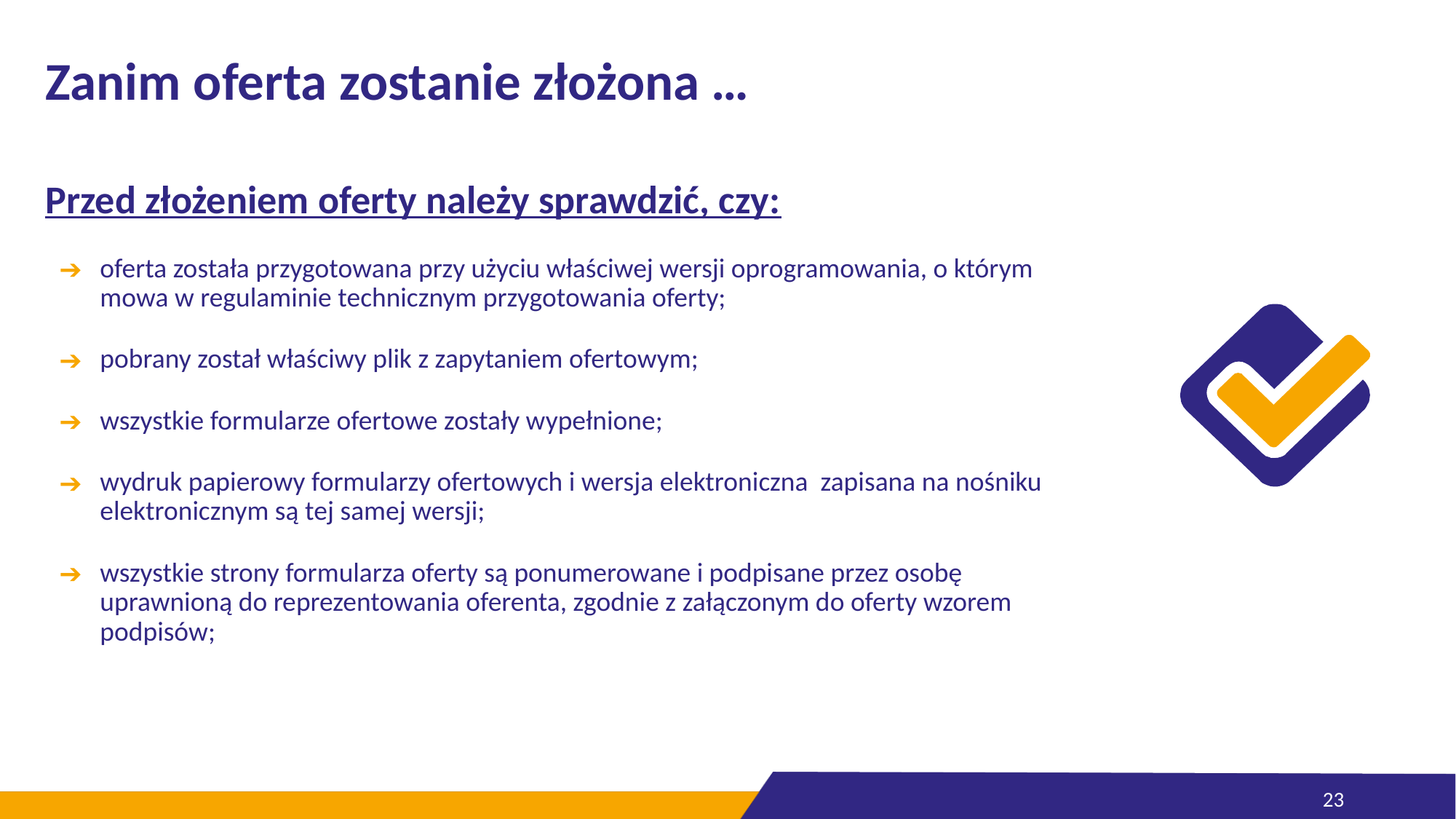

# Zanim oferta zostanie złożona …
Przed złożeniem oferty należy sprawdzić, czy:

oferta została przygotowana przy użyciu właściwej wersji oprogramowania, o którym mowa w regulaminie technicznym przygotowania oferty;

pobrany został właściwy plik z zapytaniem ofertowym;

wszystkie formularze ofertowe zostały wypełnione;

wydruk papierowy formularzy ofertowych i wersja elektroniczna  zapisana na nośniku elektronicznym są tej samej wersji;

wszystkie strony formularza oferty są ponumerowane i podpisane przez osobę uprawnioną do reprezentowania oferenta, zgodnie z załączonym do oferty wzorem podpisów;